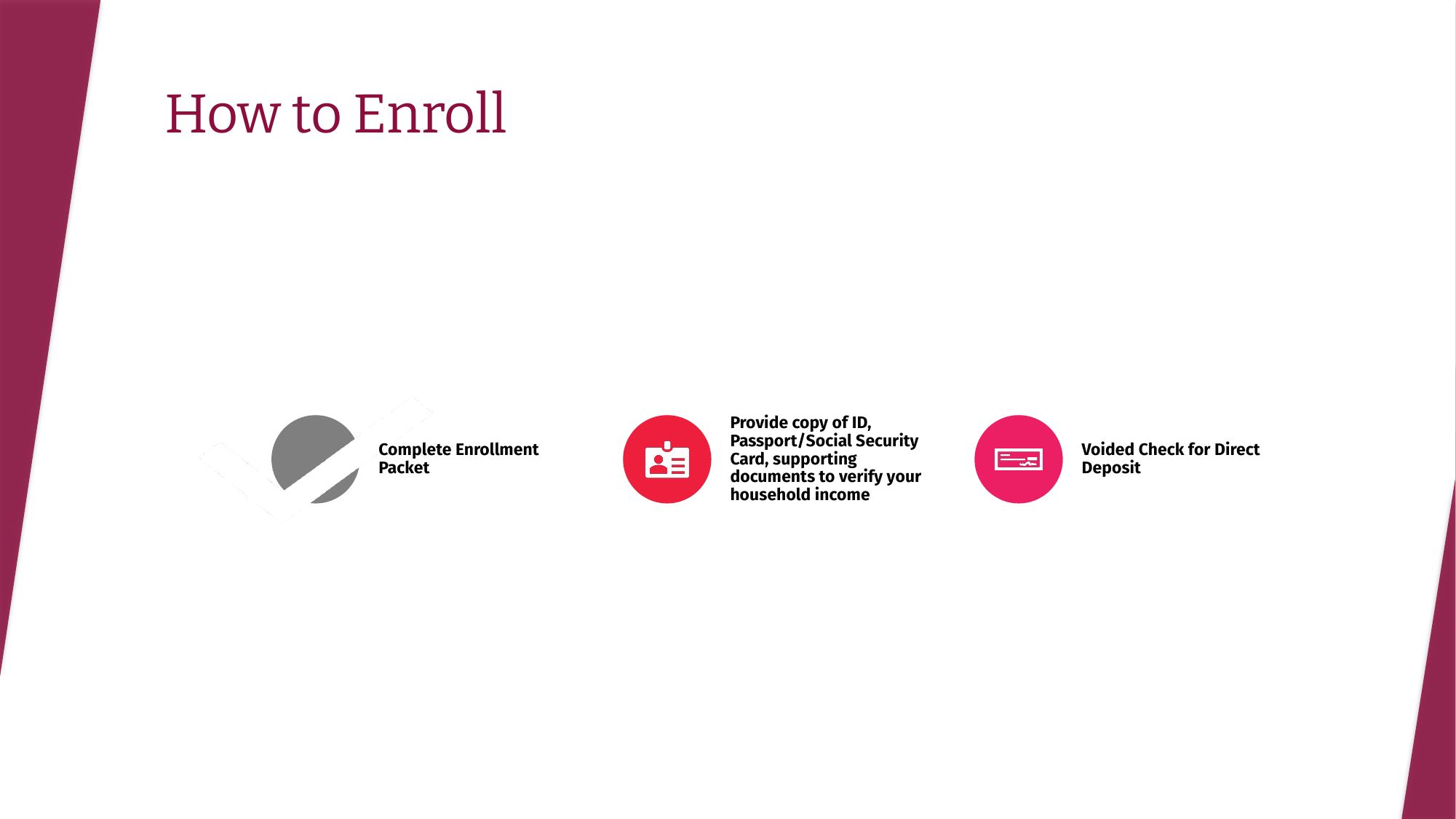

# How to Enroll
Complete Enrollment Packet
Provide copy of ID, Passport/Social Security Card, supporting documents to verify your household income
Voided Check for Direct Deposit